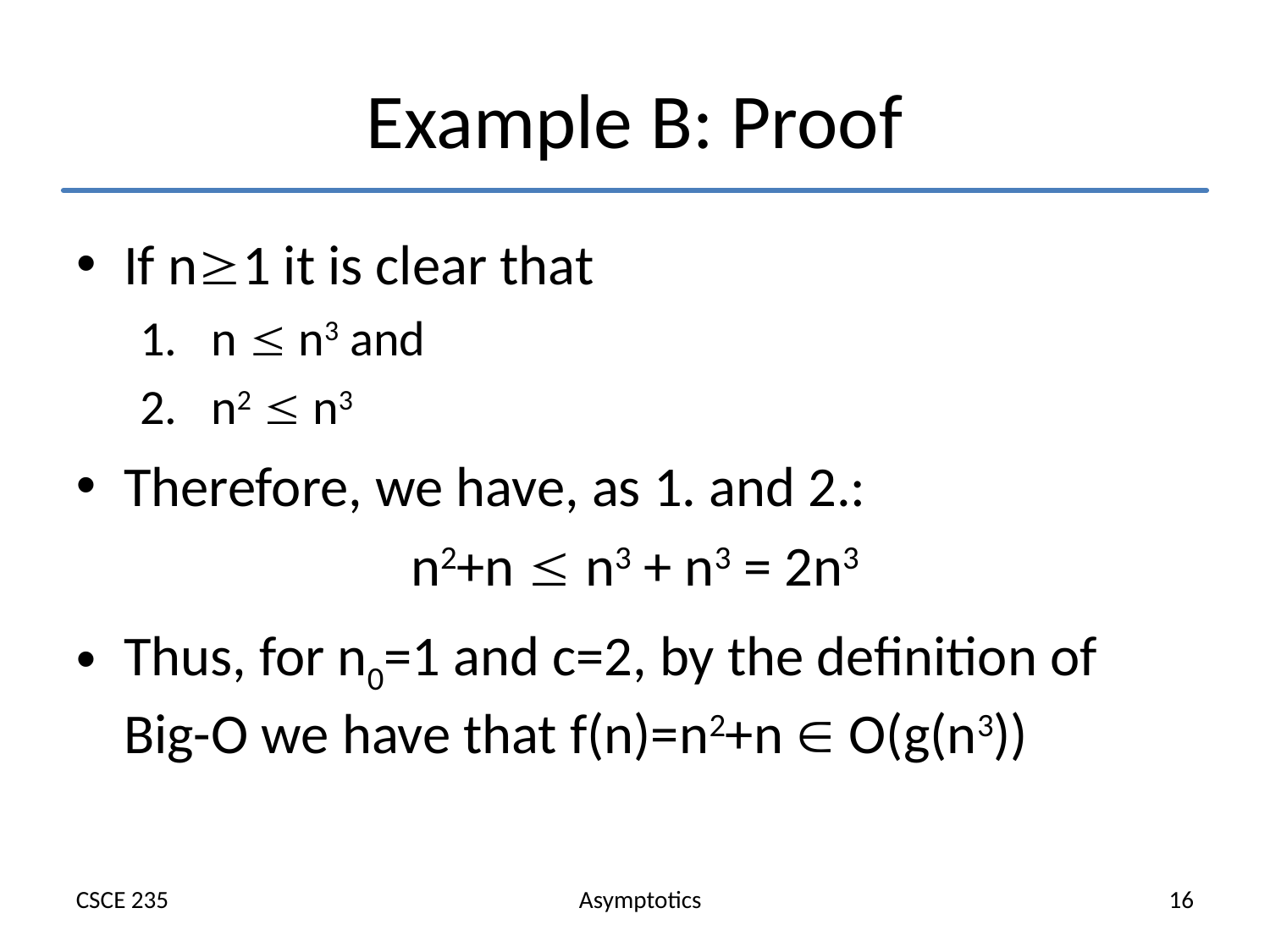

# Example B: Proof
If n≥1 it is clear that
n ≤ n3 and
n2 ≤ n3
Therefore, we have, as 1. and 2.:
n2+n ≤ n3 + n3 = 2n3
Thus, for n0=1 and c=2, by the definition of Big-O we have that f(n)=n2+n ∈ O(g(n3))